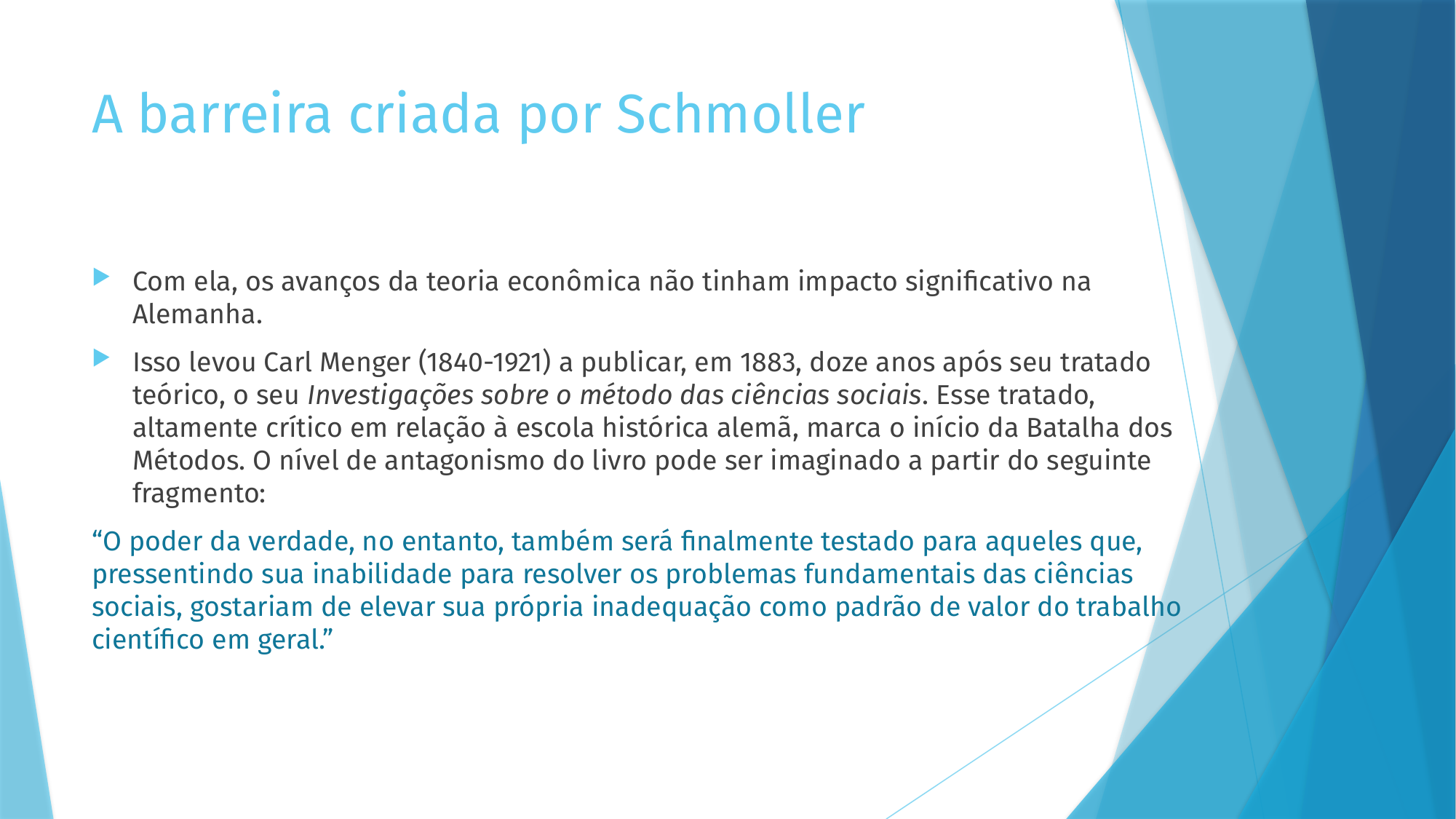

# A barreira criada por Schmoller
Com ela, os avanços da teoria econômica não tinham impacto significativo na Alemanha.
Isso levou Carl Menger (1840-1921) a publicar, em 1883, doze anos após seu tratado teórico, o seu Investigações sobre o método das ciências sociais. Esse tratado, altamente crítico em relação à escola histórica alemã, marca o início da Batalha dos Métodos. O nível de antagonismo do livro pode ser imaginado a partir do seguinte fragmento:
“O poder da verdade, no entanto, também será finalmente testado para aqueles que, pressentindo sua inabilidade para resolver os problemas fundamentais das ciências sociais, gostariam de elevar sua própria inadequação como padrão de valor do trabalho científico em geral.”